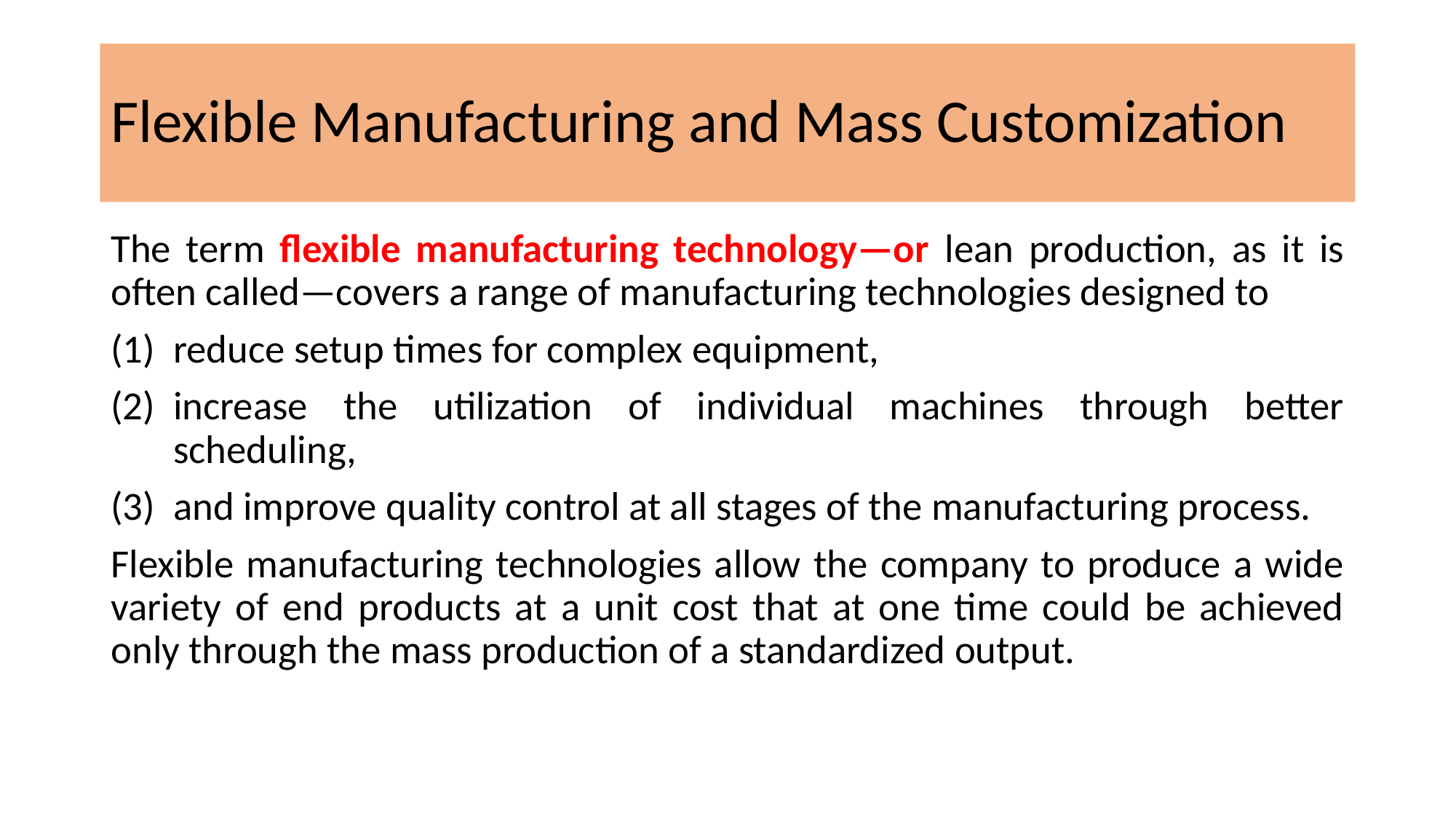

# Flexible Manufacturing and Mass Customization
The term flexible manufacturing technology—or lean production, as it is often called—covers a range of manufacturing technologies designed to
reduce setup times for complex equipment,
increase the utilization of individual machines through better scheduling,
and improve quality control at all stages of the manufacturing process.
Flexible manufacturing technologies allow the company to produce a wide variety of end products at a unit cost that at one time could be achieved only through the mass production of a standardized output.